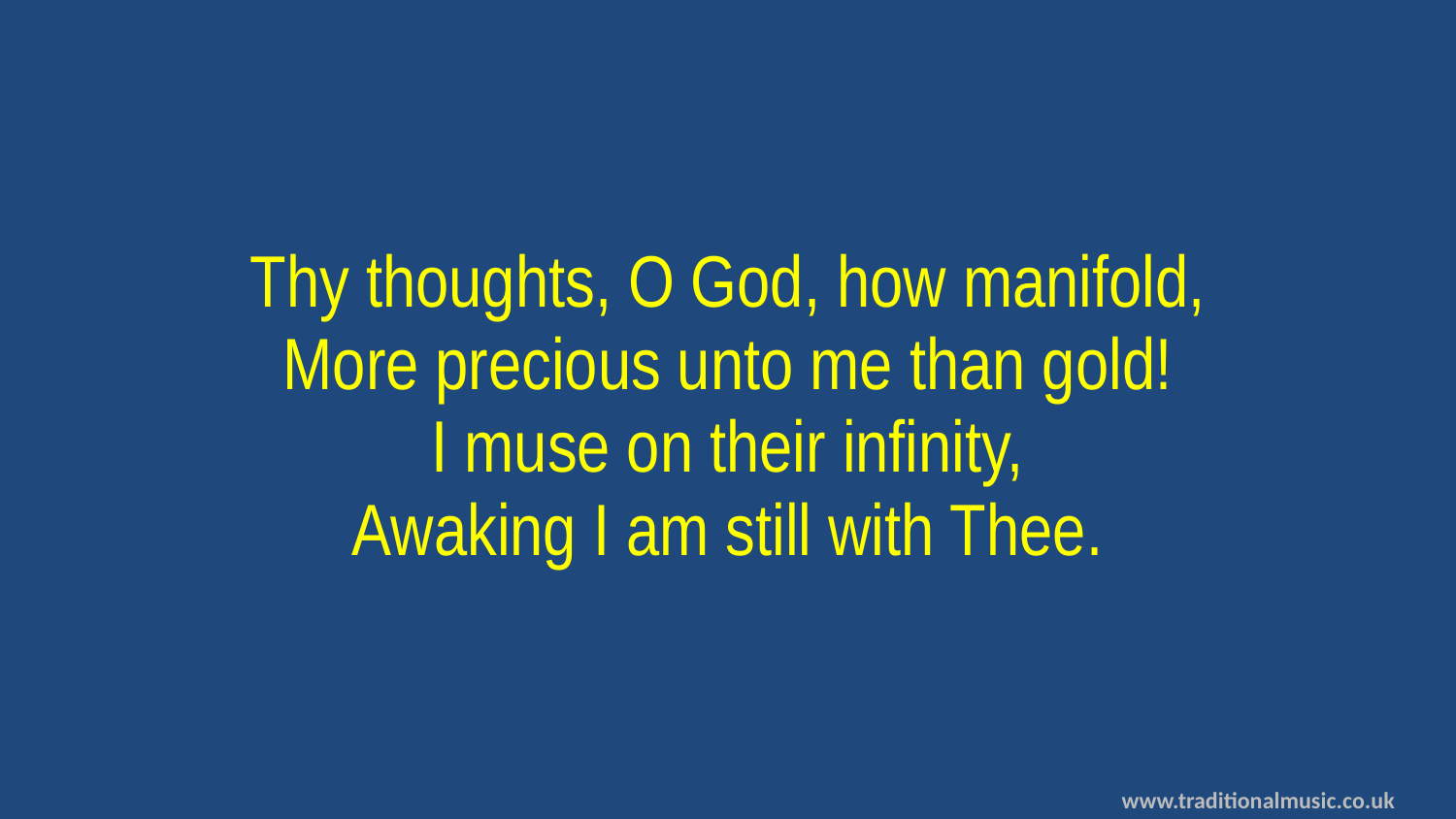

Thy thoughts, O God, how manifold,
More precious unto me than gold!
I muse on their infinity,
Awaking I am still with Thee.